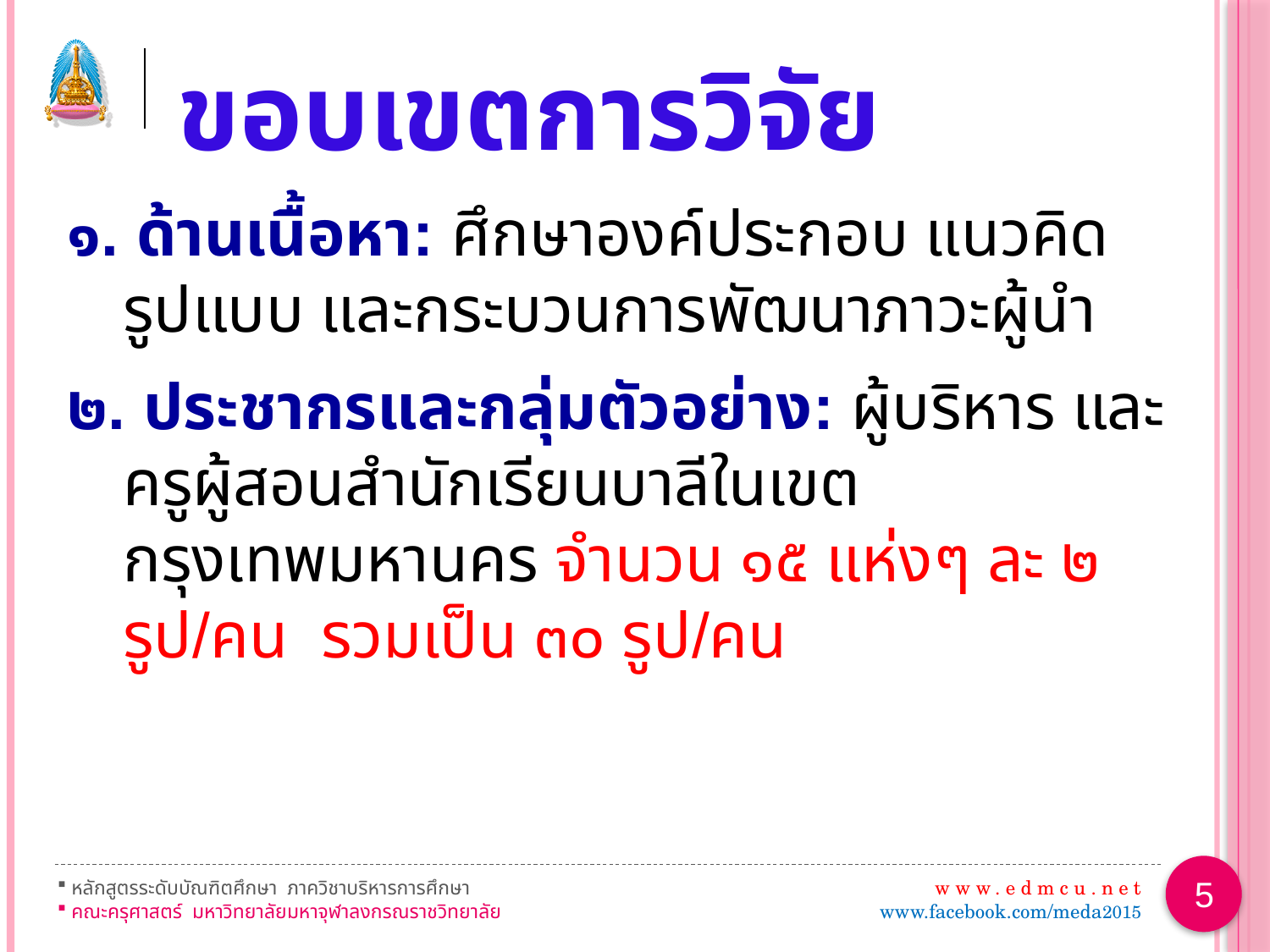

# ขอบเขตการวิจัย
๑. ด้านเนื้อหา: ศึกษาองค์ประกอบ แนวคิด รูปแบบ และกระบวนการพัฒนาภาวะผู้นำ
๒. ประชากรและกลุ่มตัวอย่าง: ผู้บริหาร และครูผู้สอนสำนักเรียนบาลีในเขต กรุงเทพมหานคร จำนวน ๑๕ แห่งๆ ละ ๒ รูป/คน  รวมเป็น ๓๐ รูป/คน